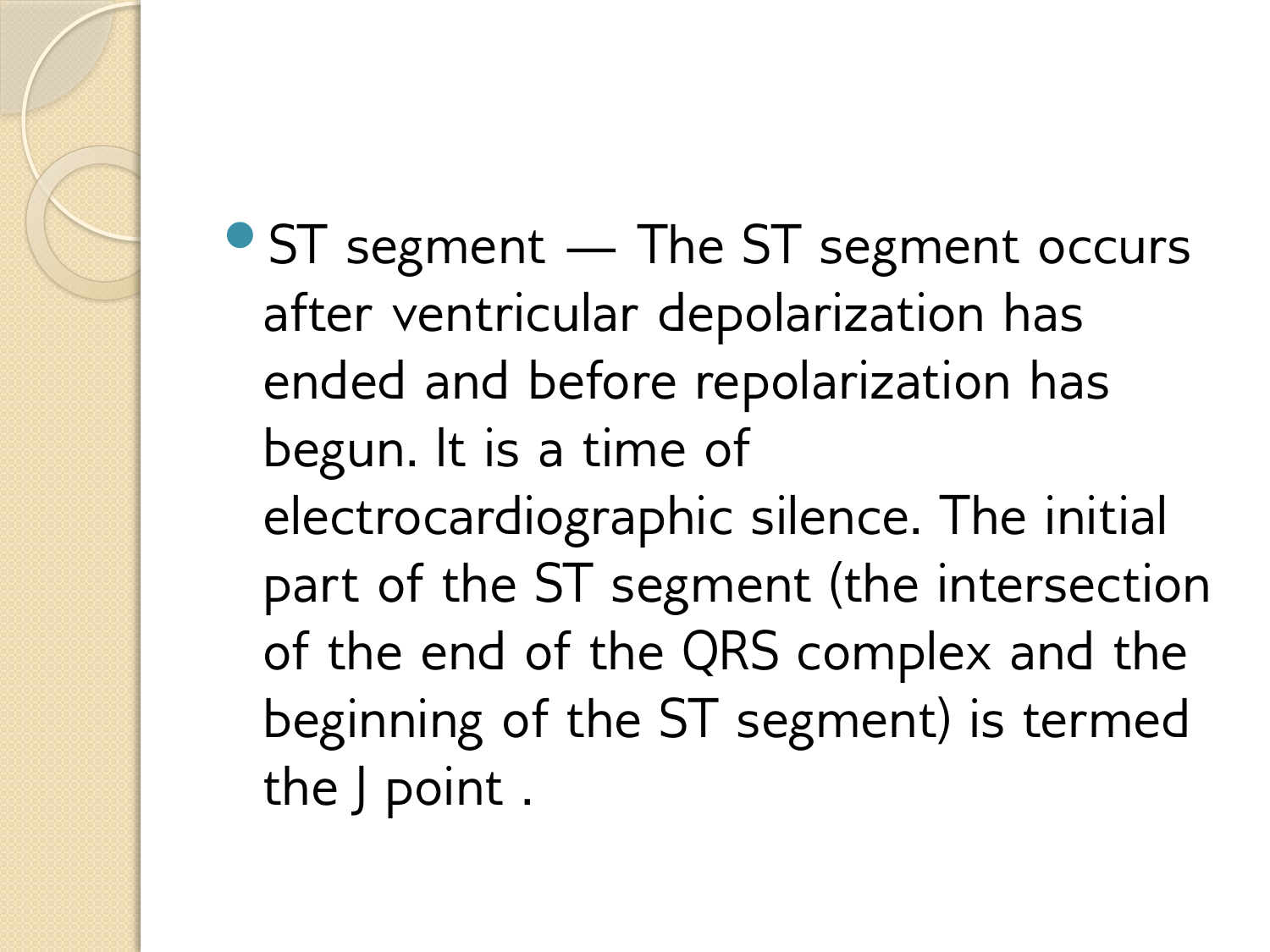

#
ST segment — The ST segment occurs after ventricular depolarization has ended and before repolarization has begun. It is a time of electrocardiographic silence. The initial part of the ST segment (the intersection of the end of the QRS complex and the beginning of the ST segment) is termed the J point .